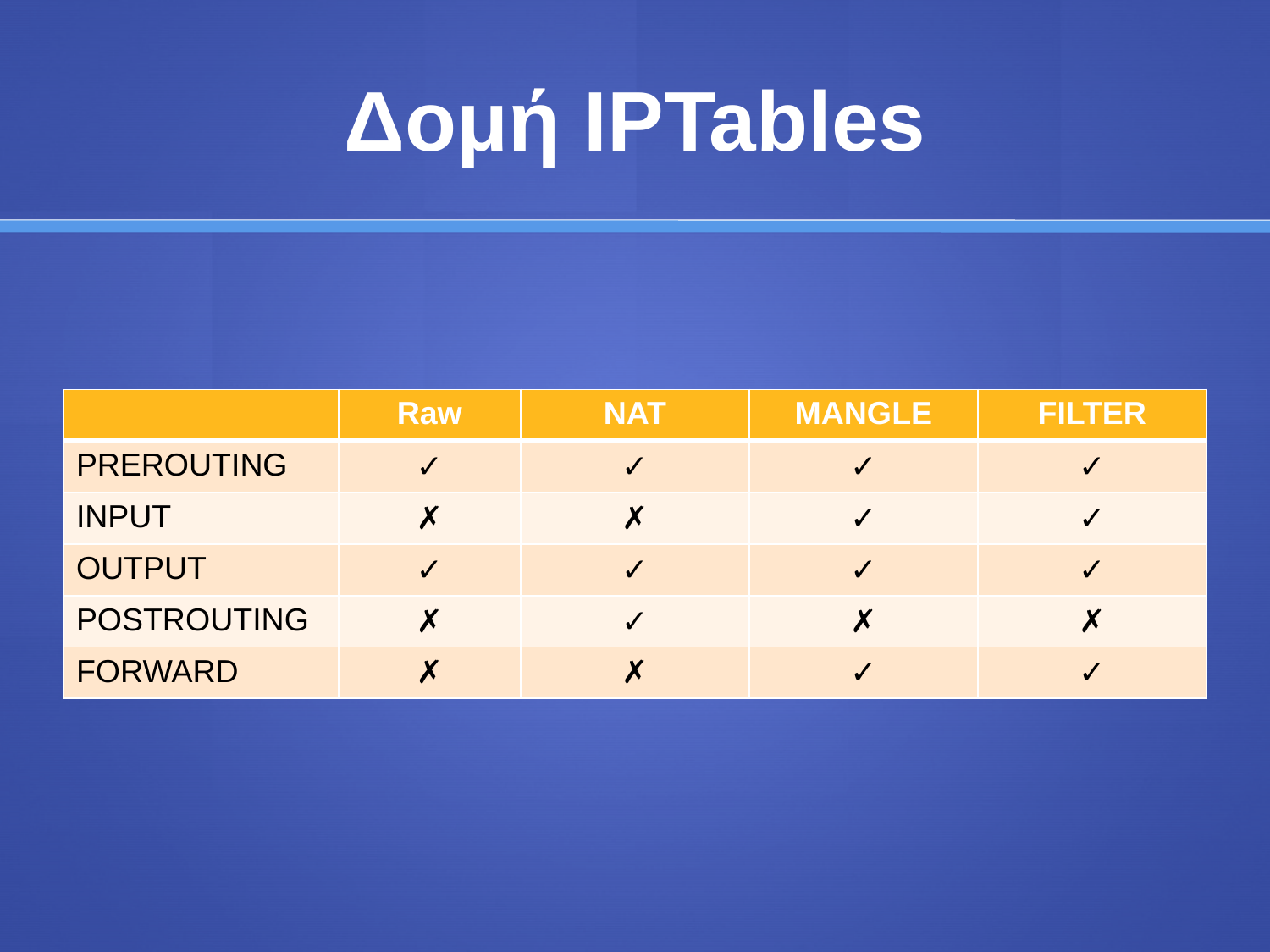

# Δομή IPTables
|  | Raw | NAT | MANGLE | FILTER |
| --- | --- | --- | --- | --- |
| PREROUTING | ✓ | ✓ | ✓ | ✓ |
| INPUT | ✗ | ✗ | ✓ | ✓ |
| OUTPUT | ✓ | ✓ | ✓ | ✓ |
| POSTROUTING | ✗ | ✓ | ✗ | ✗ |
| FORWARD | ✗ | ✗ | ✓ | ✓ |